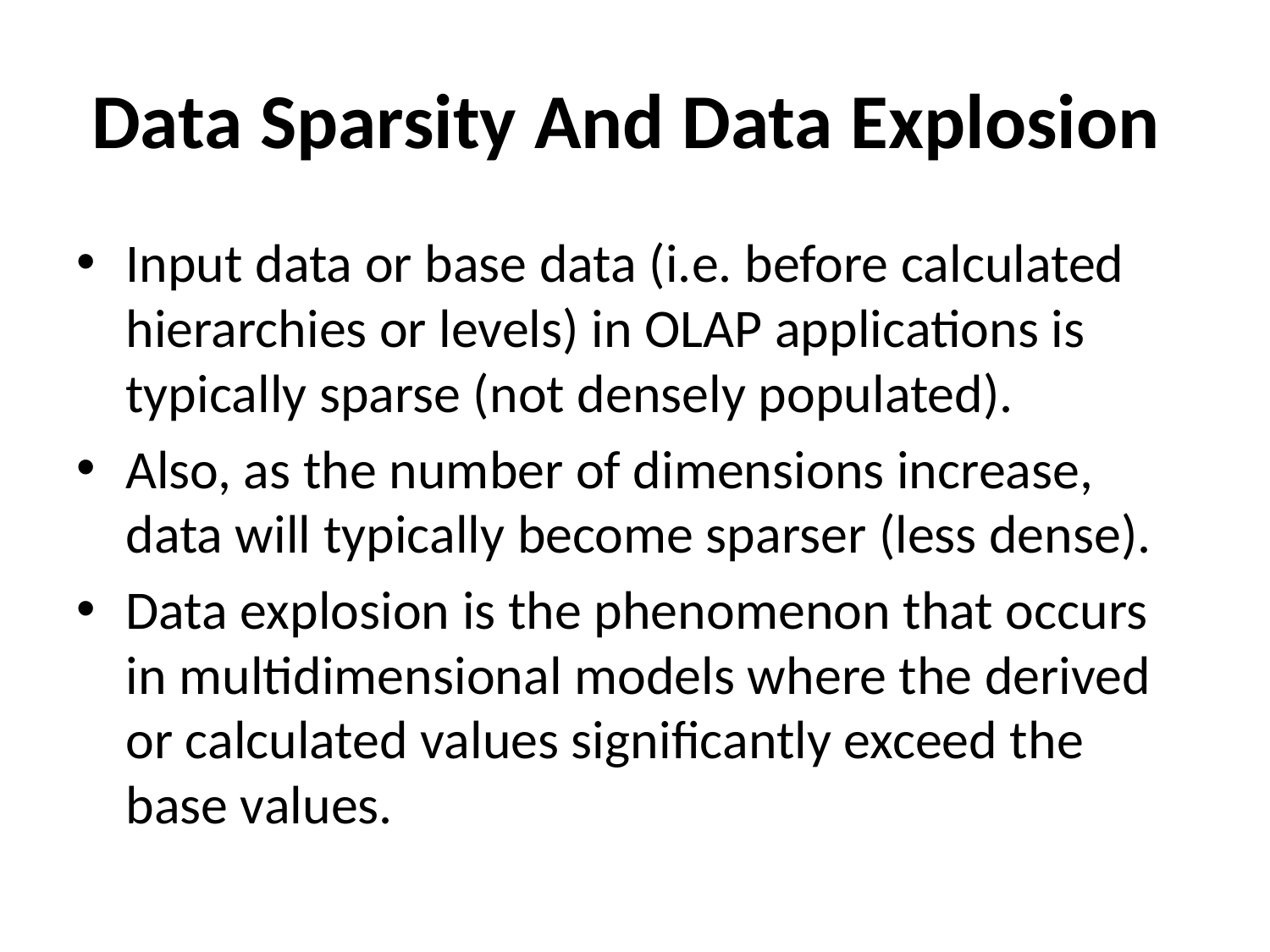

# Data Sparsity And Data Explosion
Input data or base data (i.e. before calculated hierarchies or levels) in OLAP applications is typically sparse (not densely populated).
Also, as the number of dimensions increase, data will typically become sparser (less dense).
Data explosion is the phenomenon that occurs in multidimensional models where the derived or calculated values significantly exceed the base values.